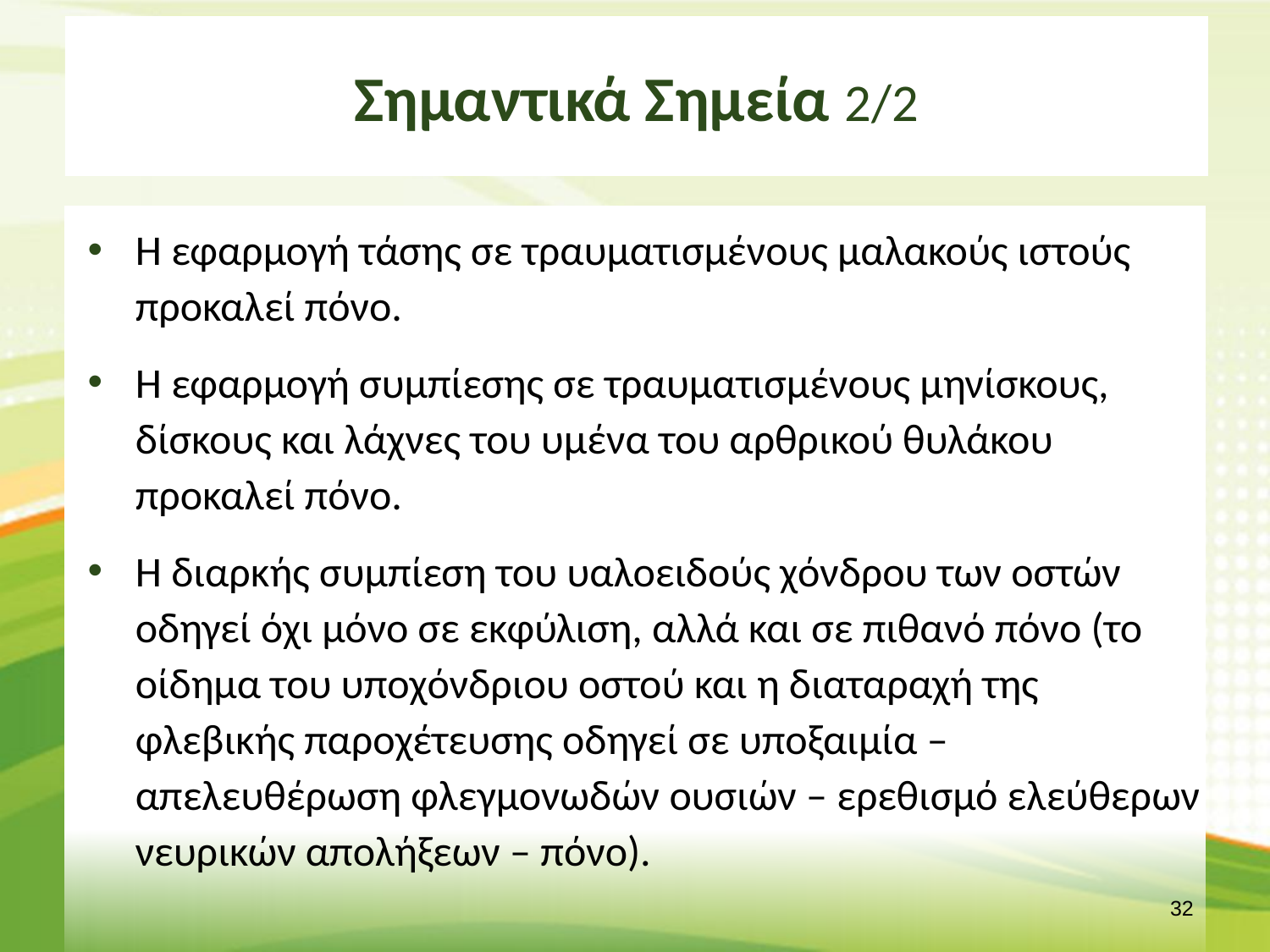

# Σημαντικά Σημεία 2/2
Η εφαρμογή τάσης σε τραυματισμένους μαλακούς ιστούς προκαλεί πόνο.
Η εφαρμογή συμπίεσης σε τραυματισμένους μηνίσκους, δίσκους και λάχνες του υμένα του αρθρικού θυλάκου προκαλεί πόνο.
Η διαρκής συμπίεση του υαλοειδούς χόνδρου των οστών οδηγεί όχι μόνο σε εκφύλιση, αλλά και σε πιθανό πόνο (το οίδημα του υποχόνδριου οστού και η διαταραχή της φλεβικής παροχέτευσης οδηγεί σε υποξαιμία – απελευθέρωση φλεγμονωδών ουσιών – ερεθισμό ελεύθερων νευρικών απολήξεων – πόνο).
32